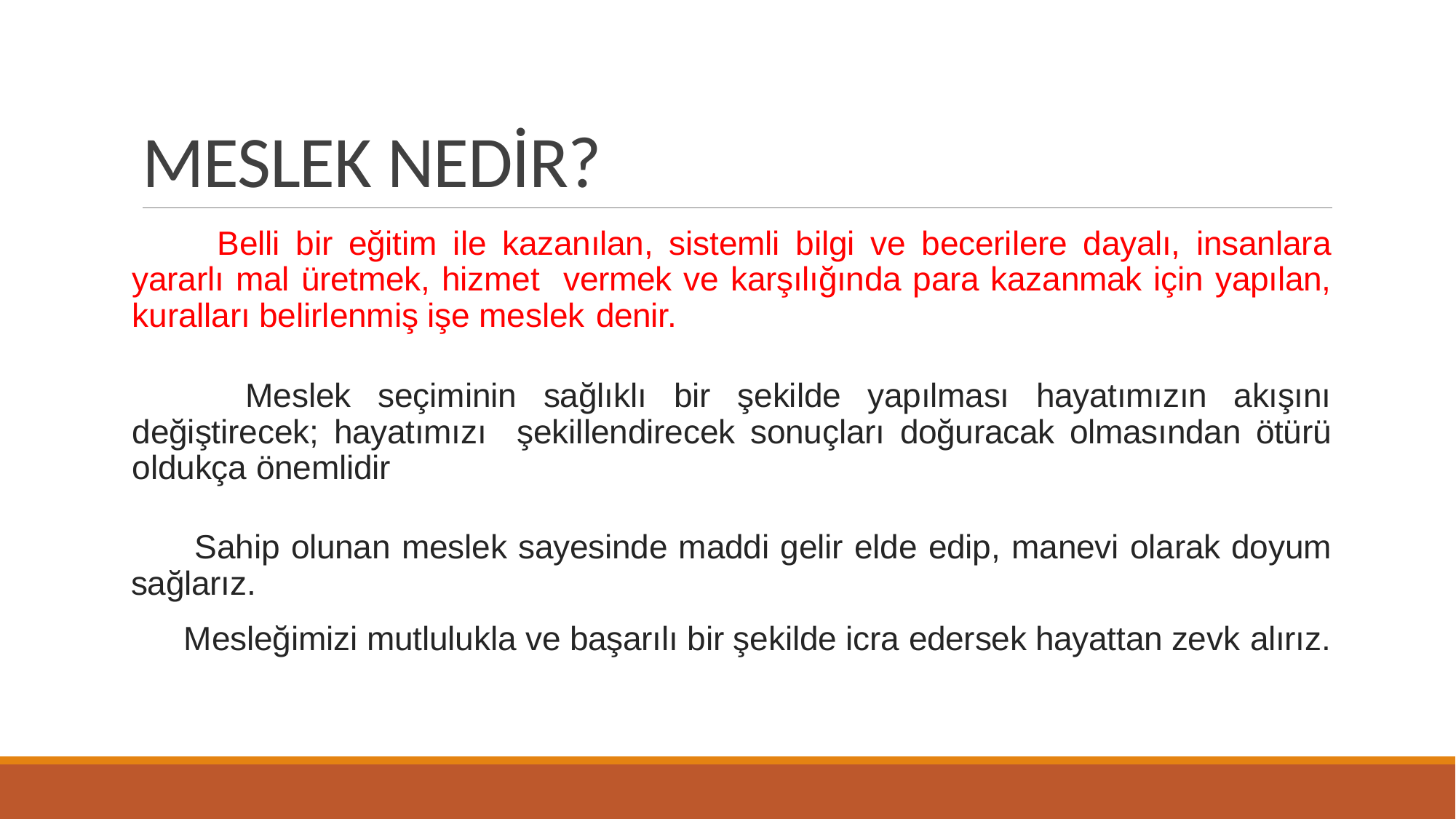

# MESLEK NEDİR?
     Belli bir eğitim ile kazanılan, sistemli bilgi ve becerilere dayalı, insanlara yararlı mal üretmek, hizmet  vermek ve karşılığında para kazanmak için yapılan, kuralları belirlenmiş işe meslek denir.

    Meslek seçiminin sağlıklı bir şekilde yapılması hayatımızın akışını değiştirecek; hayatımızı  şekillendirecek sonuçları doğuracak olmasından ötürü oldukça önemlidir

     Sahip olunan meslek sayesinde maddi gelir elde edip, manevi olarak doyum sağlarız.
     Mesleğimizi mutlulukla ve başarılı bir şekilde icra edersek hayattan zevk alırız.